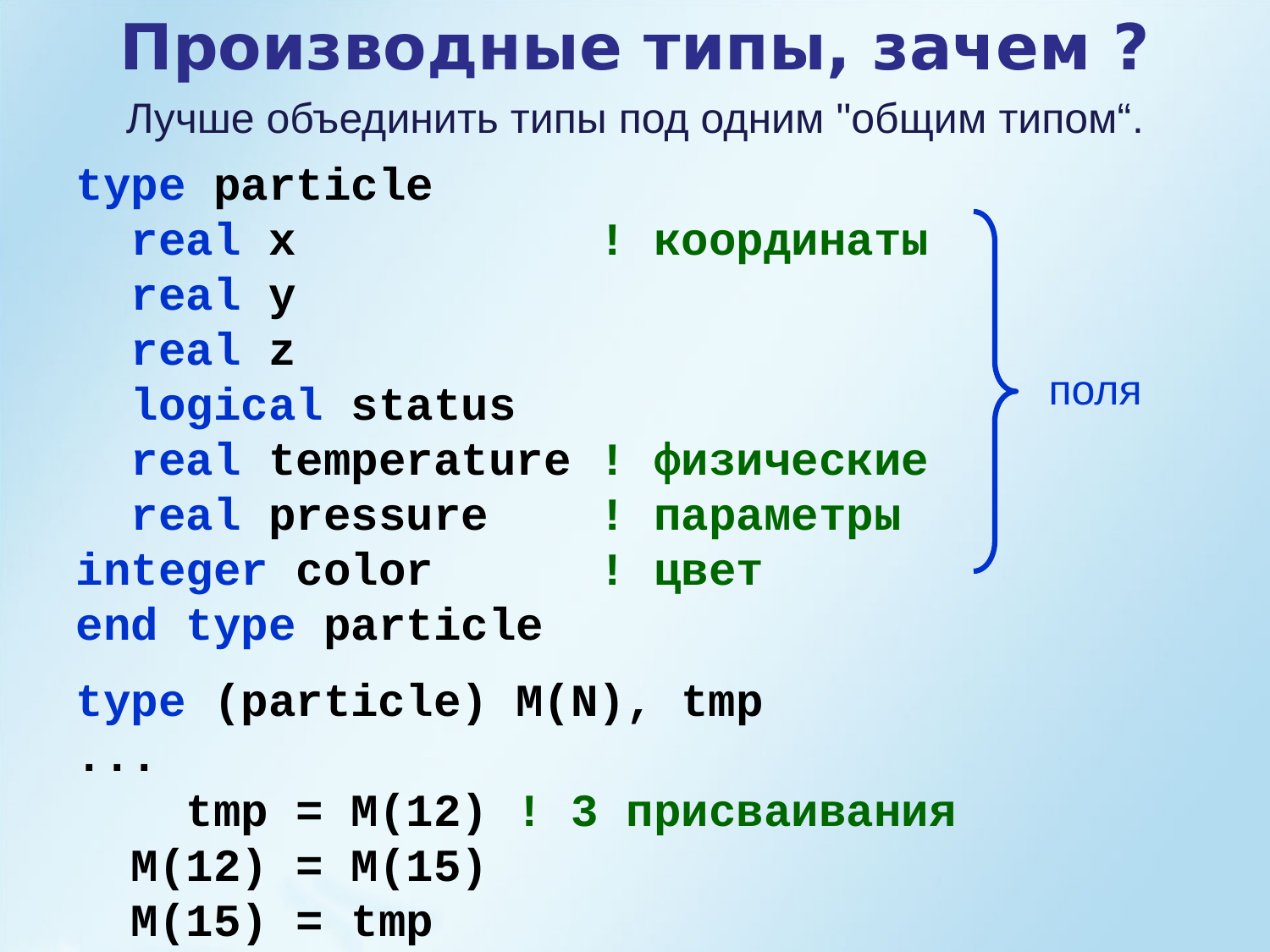

Производные типы, зачем ?
Лучше объединить типы под одним "общим типом“.
type particle
  real x           ! координаты
  real y
  real z
  logical status
  real temperature ! физические
  real pressure    ! параметры
integer color      ! цвет
end type particle

type (particle) M(N), tmp
...
    tmp = M(12) ! 3 присваивания
  M(12) = M(15)
  M(15) = tmp

поля